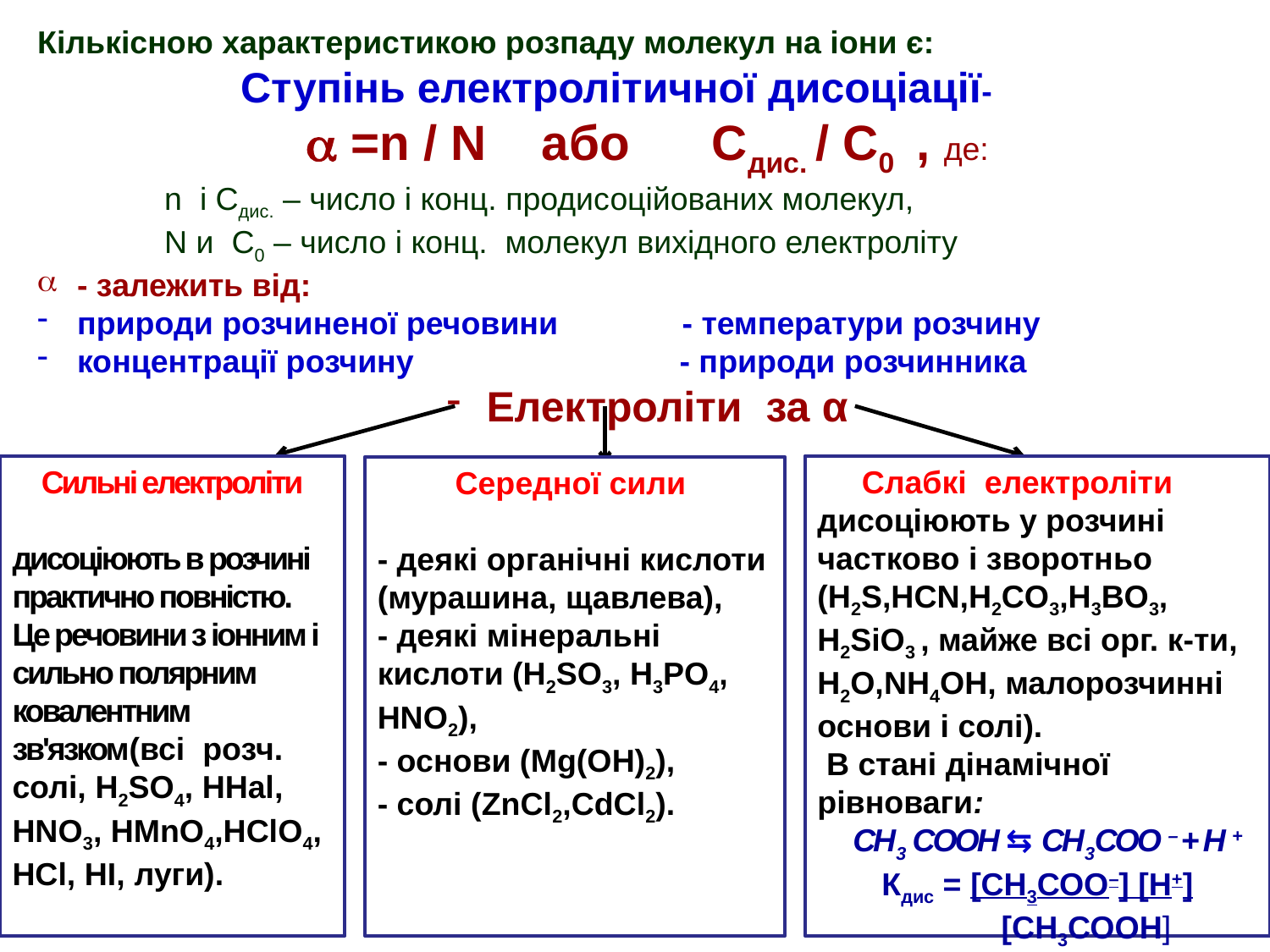

Кількісною характеристикою розпаду молекул на іони є:
Ступінь електролітичної дисоціації-
α =n / N    або      Сдис. / С0  , де:
	n  і Cдис. – число і конц. продисоційованих молекул,
	N и  C0 – число і конц.  молекул вихідного електроліту
- залежить від:
природи розчиненої речовини              - температури розчину
концентрації розчину                              - природи розчинника
Електроліти  за α

     Cлабкі  електроліти дисоціюють у розчині частково і зворотньо (H2S,HCN,H2CO3,H3BO3, H2SiO3 , майже всі орг. к-ти, Н2О,NH4OH, малорозчинні
основи і солі).
 В стані дінамічної рівноваги:
    СН3 СООН ⇆ СН3СОО – + Н +
Кдис = [СН3СОО–] [Н+]
            [СН3СООН]
Сильні електроліти

дисоціюють в розчині практично повністю. Це речовини з іонним і сильно полярним ковалентним зв'язком(всі  розч. солі, H2SO4, HHal, HNO3, HMnO4,HClO4, HCl, HI, луги).
Середної сили

- деякі органічні кислоти (мурашина, щавлева),
- деякі мінеральні кислоти (H2SO3, H3PO4, HNO2),
- основи (Mg(OH)2),
- солі (ZnCl2,CdCl2).